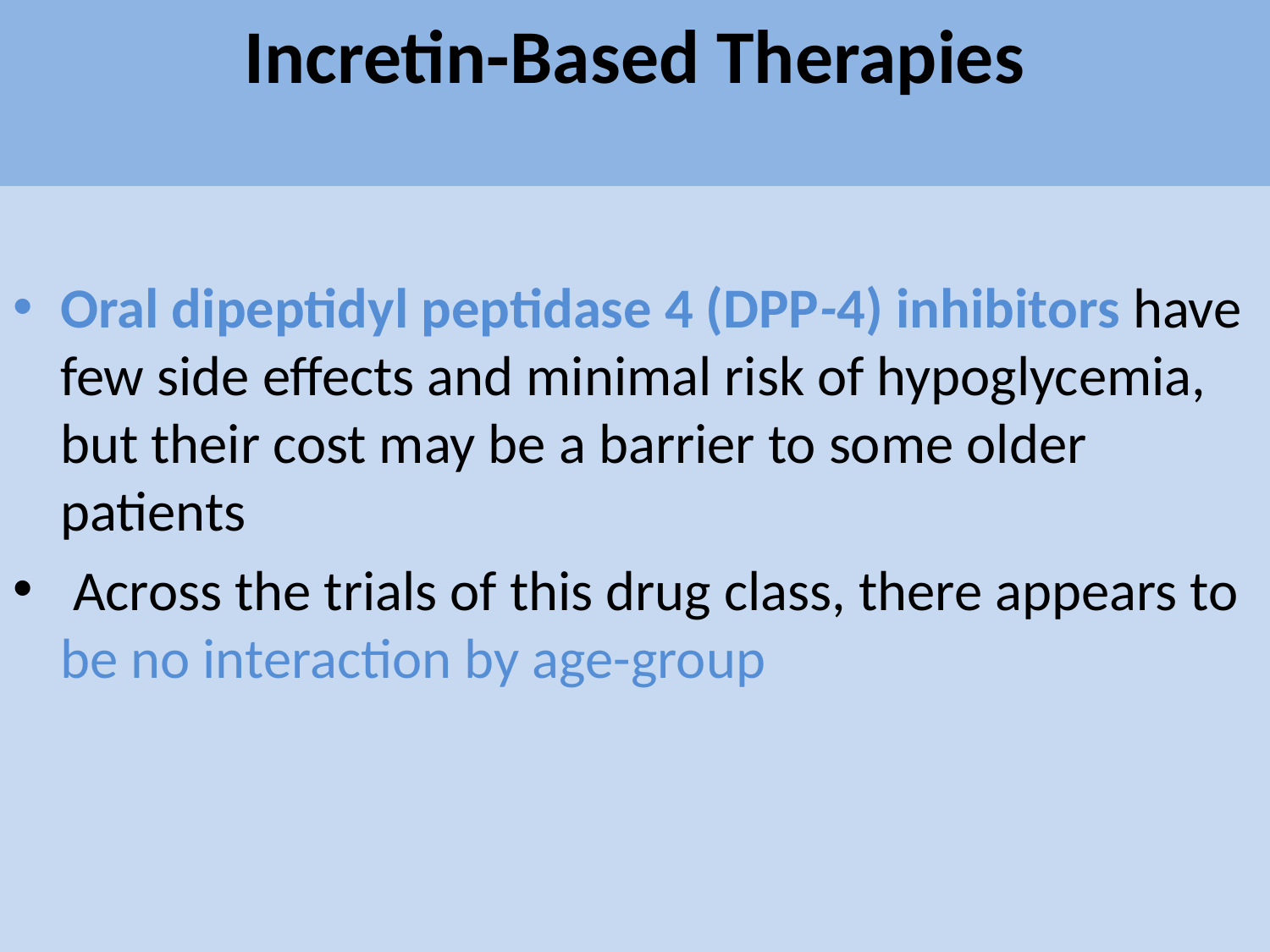

# Incretin-Based Therapies

Oral dipeptidyl peptidase 4 (DPP-4) inhibitors have few side effects and minimal risk of hypoglycemia, but their cost may be a barrier to some older patients
 Across the trials of this drug class, there appears to be no interaction by age-group